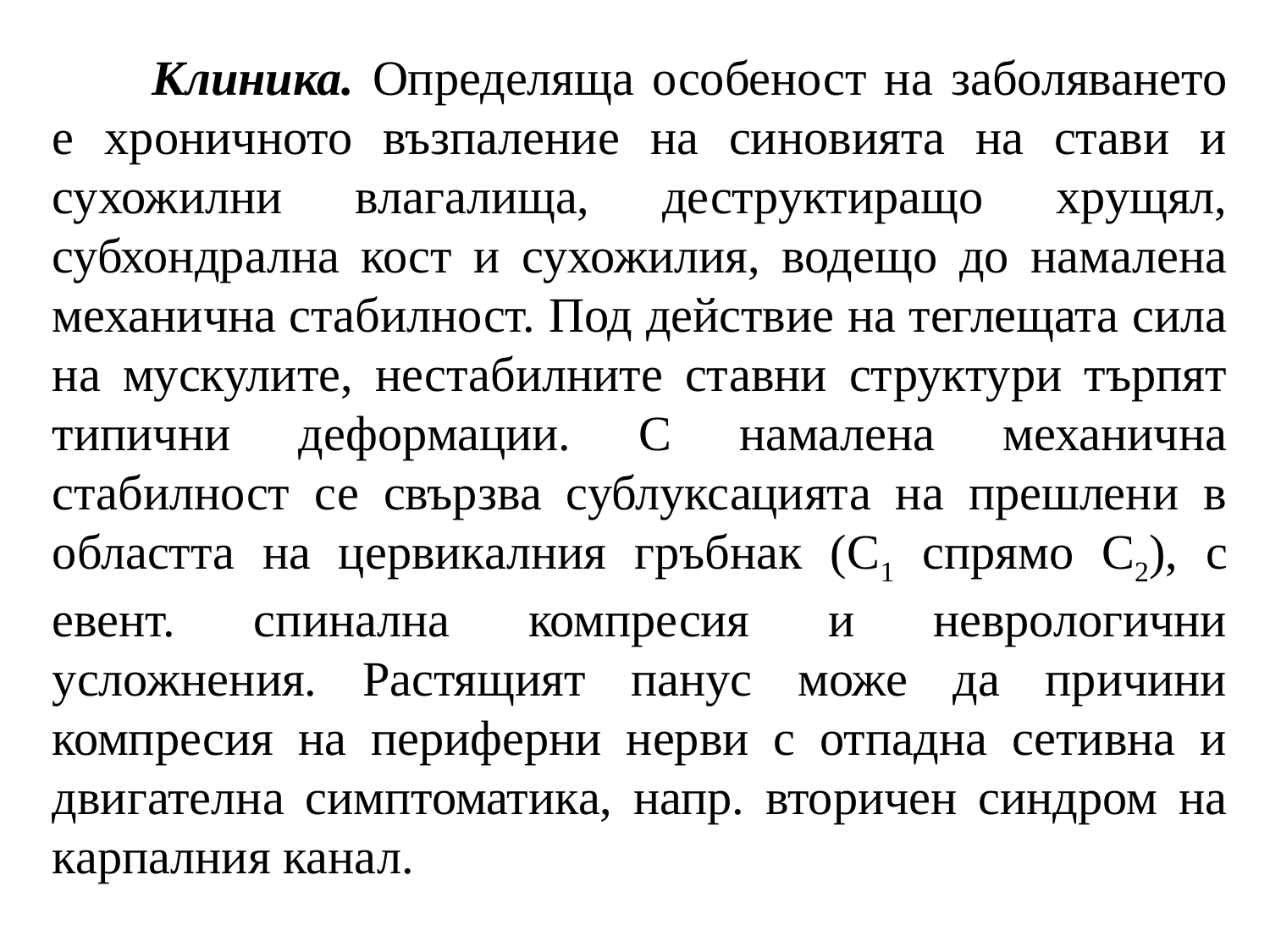

Клиника. Определяща особеност на заболяването е хроничното възпаление на синовията на стави и сухожилни влагалища, деструктиращо хрущял, субхондрална кост и сухожилия, водещо до намалена механична стабилност. Под действие на теглещата сила на мускулите, нестабилните ставни структури търпят типични деформации. С намалена механична стабилност се свързва сублуксацията на прешлени в областта на цервикалния гръбнак (С1 спрямо С2), с евент. спинална компресия и неврологични усложнения. Растящият панус може да причини компресия на периферни нерви с отпадна сетивна и двигателна симптоматика, напр. вторичен синдром на карпалния канал.